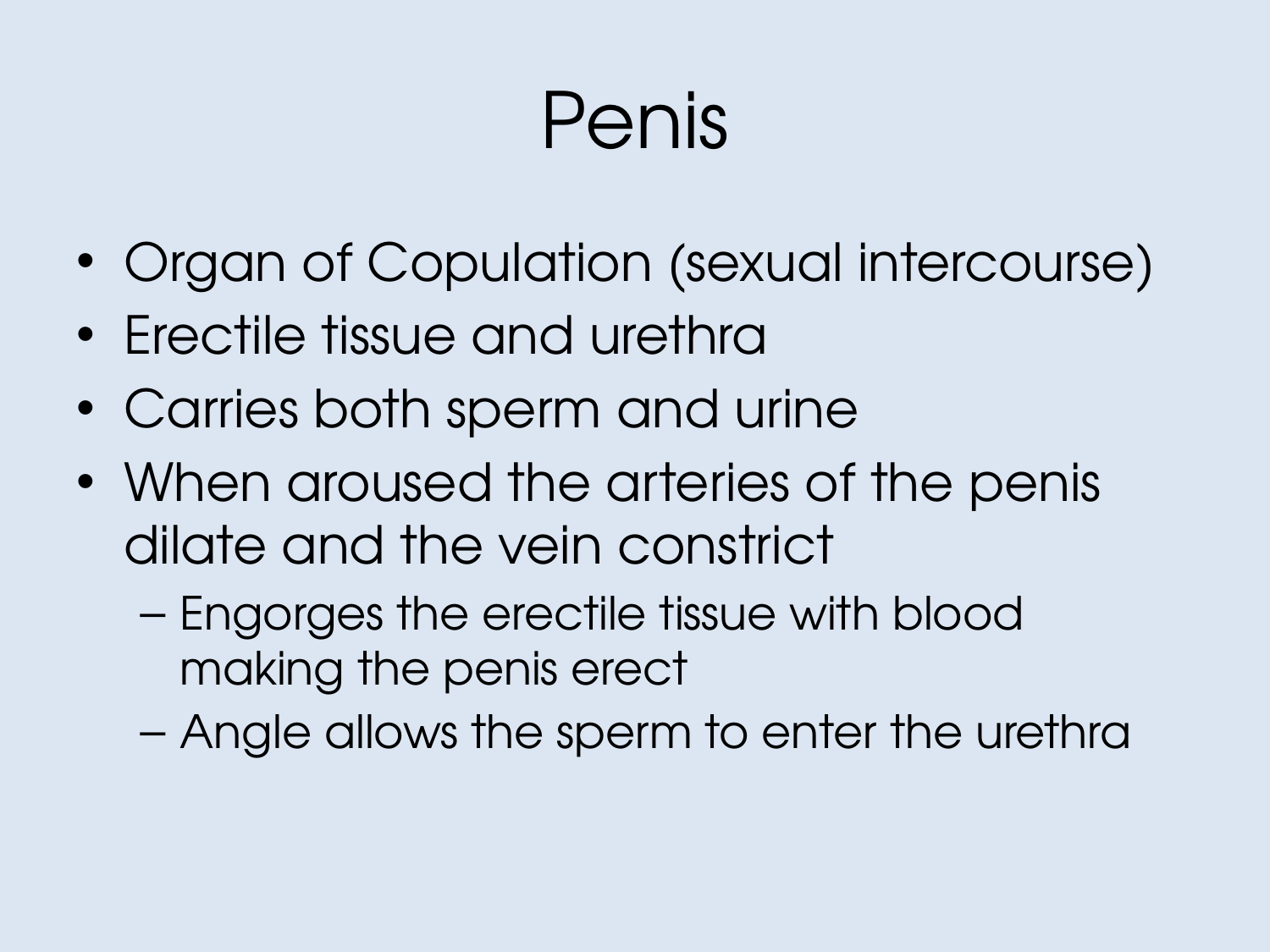

# Penis
Organ of Copulation (sexual intercourse)
Erectile tissue and urethra
Carries both sperm and urine
When aroused the arteries of the penis dilate and the vein constrict
Engorges the erectile tissue with blood making the penis erect
Angle allows the sperm to enter the urethra